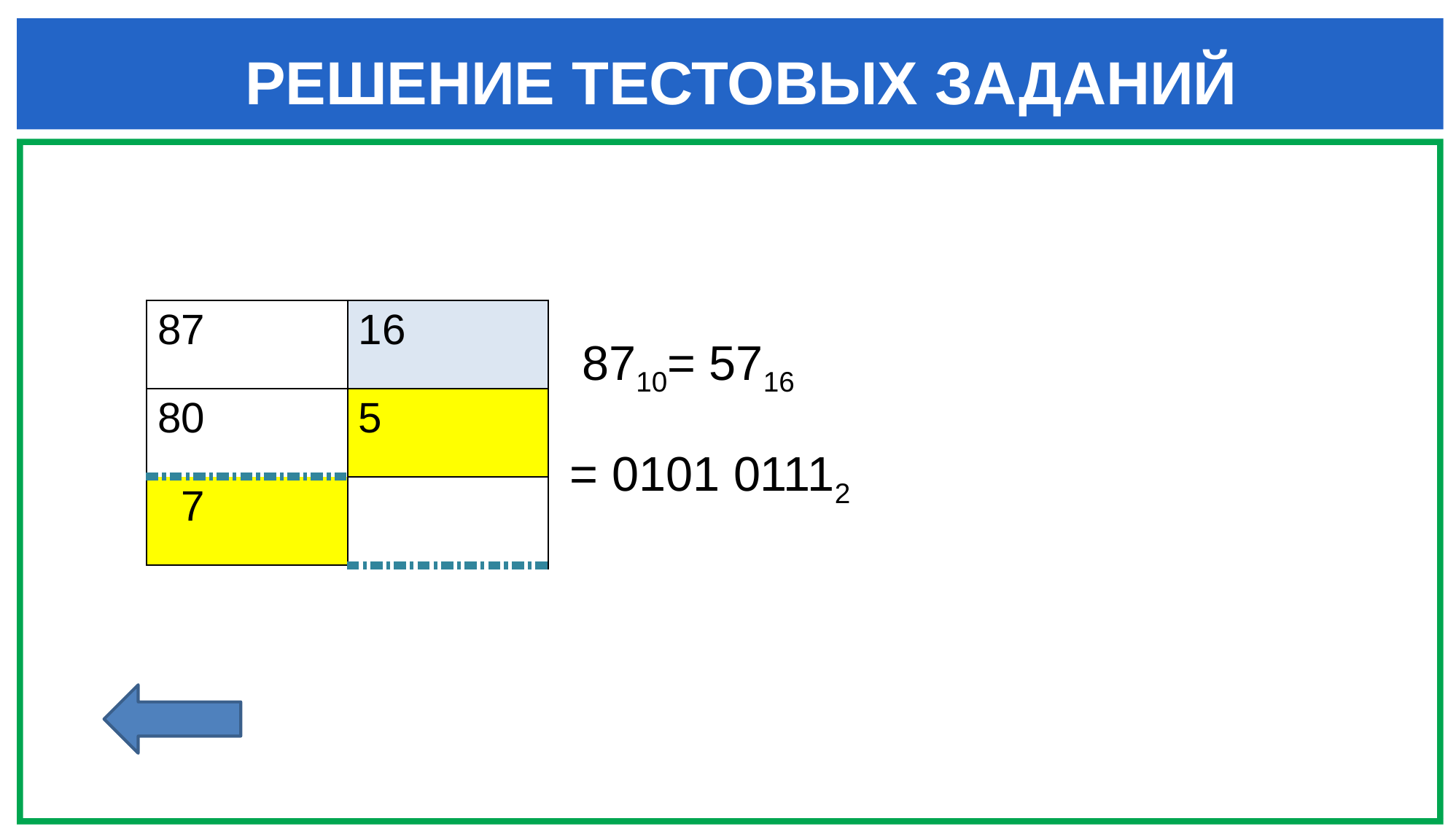

РЕШЕНИЕ ТЕСТОВЫХ ЗАДАНИЙ
| 87 | 16 |
| --- | --- |
| 80 | 5 |
| 7 |  |
8710= 5716
= 0101 01112